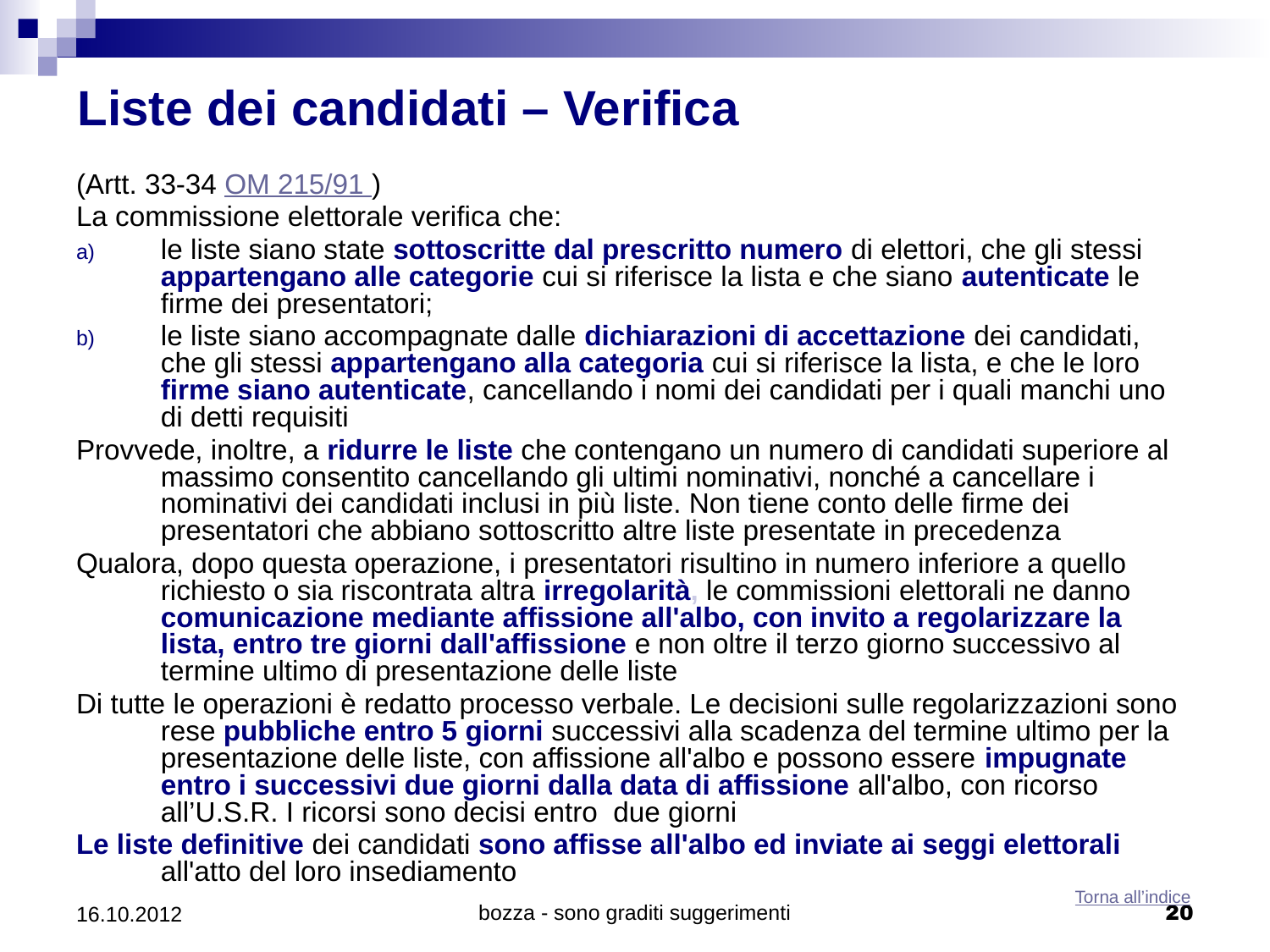

# Liste dei candidati – Verifica
(Artt. 33-34 OM 215/91 )
La commissione elettorale verifica che:
le liste siano state sottoscritte dal prescritto numero di elettori, che gli stessi appartengano alle categorie cui si riferisce la lista e che siano autenticate le firme dei presentatori;
le liste siano accompagnate dalle dichiarazioni di accettazione dei candidati, che gli stessi appartengano alla categoria cui si riferisce la lista, e che le loro firme siano autenticate, cancellando i nomi dei candidati per i quali manchi uno di detti requisiti
Provvede, inoltre, a ridurre le liste che contengano un numero di candidati superiore al massimo consentito cancellando gli ultimi nominativi, nonché a cancellare i nominativi dei candidati inclusi in più liste. Non tiene conto delle firme dei presentatori che abbiano sottoscritto altre liste presentate in precedenza
Qualora, dopo questa operazione, i presentatori risultino in numero inferiore a quello richiesto o sia riscontrata altra irregolarità, le commissioni elettorali ne danno comunicazione mediante affissione all'albo, con invito a regolarizzare la lista, entro tre giorni dall'affissione e non oltre il terzo giorno successivo al termine ultimo di presentazione delle liste
Di tutte le operazioni è redatto processo verbale. Le decisioni sulle regolarizzazioni sono rese pubbliche entro 5 giorni successivi alla scadenza del termine ultimo per la presentazione delle liste, con affissione all'albo e possono essere impugnate entro i successivi due giorni dalla data di affissione all'albo, con ricorso all’U.S.R. I ricorsi sono decisi entro  due giorni
Le liste definitive dei candidati sono affisse all'albo ed inviate ai seggi elettorali all'atto del loro insediamento
                                                                                                                                                                                                                                                                                                                                                 Torna all’indice
16.10.2012
bozza - sono graditi suggerimenti
20